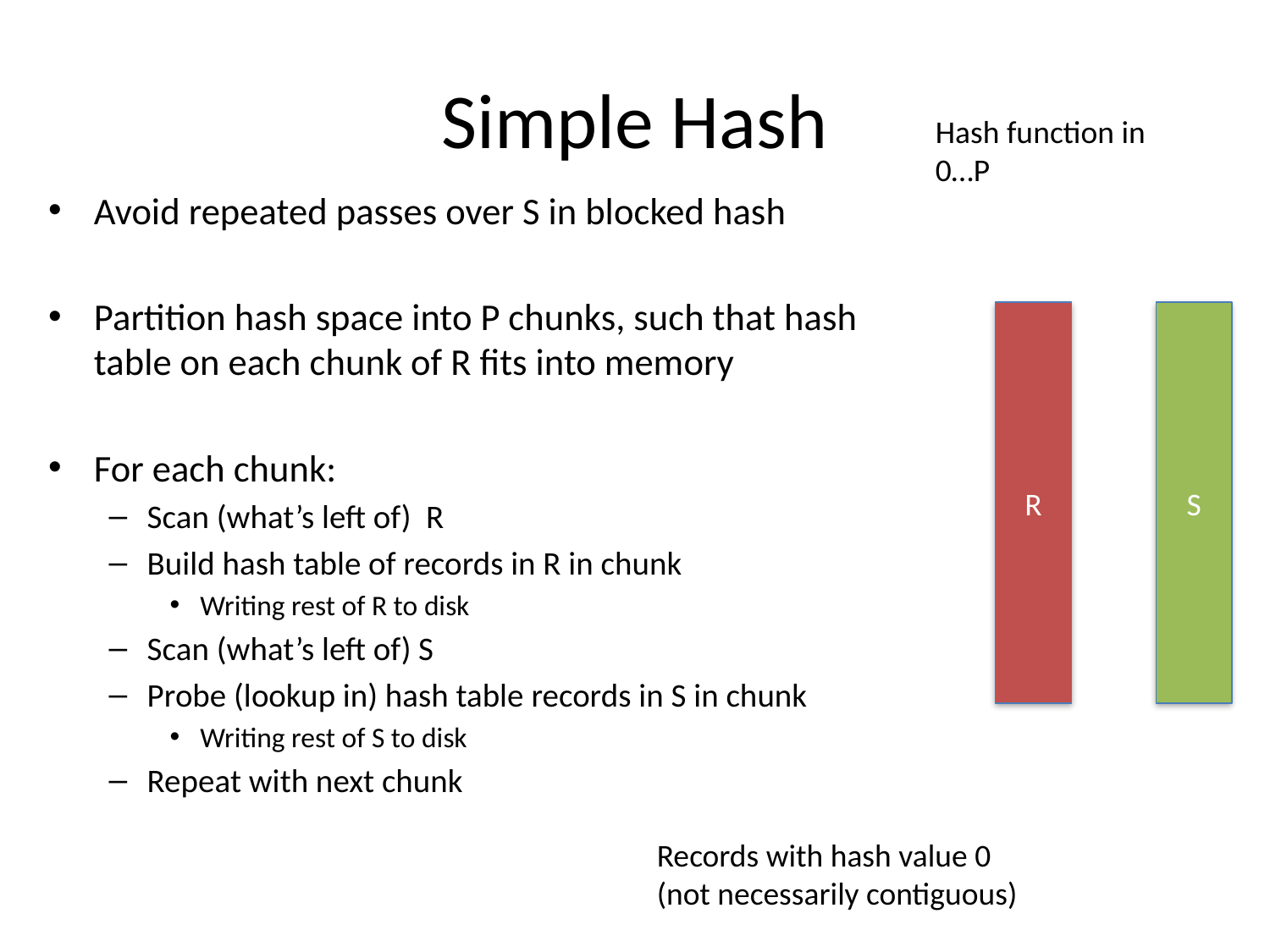

# Simple Hash
Hash function in 0…P
Avoid repeated passes over S in blocked hash

Partition hash space into P chunks, such that hash table on each chunk of R fits into memory

For each chunk:
Scan (what’s left of)  R
Build hash table of records in R in chunk
Writing rest of R to disk
Scan (what’s left of) S
Probe (lookup in) hash table records in S in chunk
Writing rest of S to disk
Repeat with next chunk
R
S
Records with hash value 0 (not necessarily contiguous)